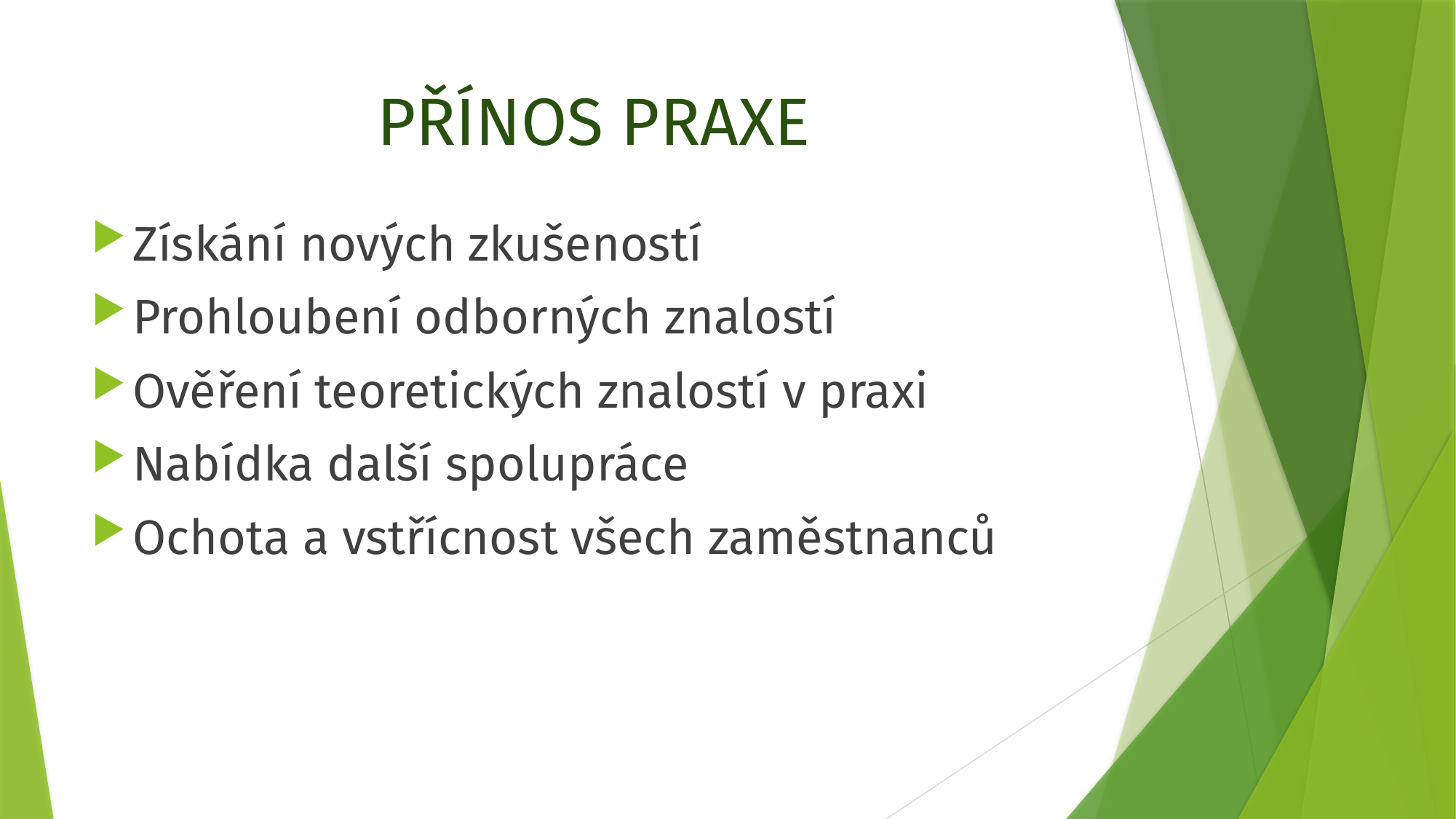

# PŘÍNOS PRAXE
Získání nových zkušeností
Prohloubení odborných znalostí
Ověření teoretických znalostí v praxi
Nabídka další spolupráce
Ochota a vstřícnost všech zaměstnanců